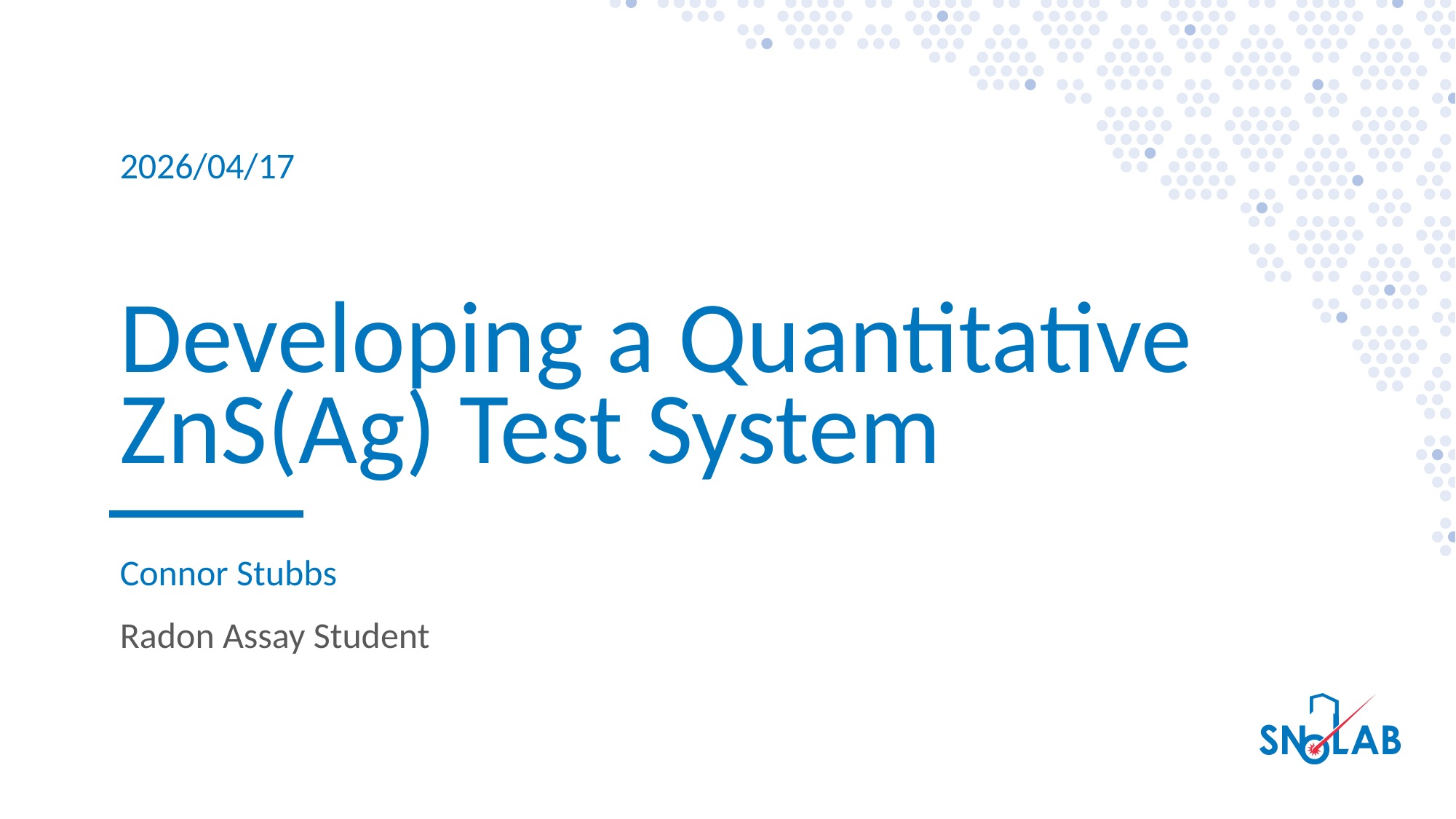

2026/04/17
Developing a Quantitative ZnS(Ag) Test System
Connor Stubbs
Radon Assay Student